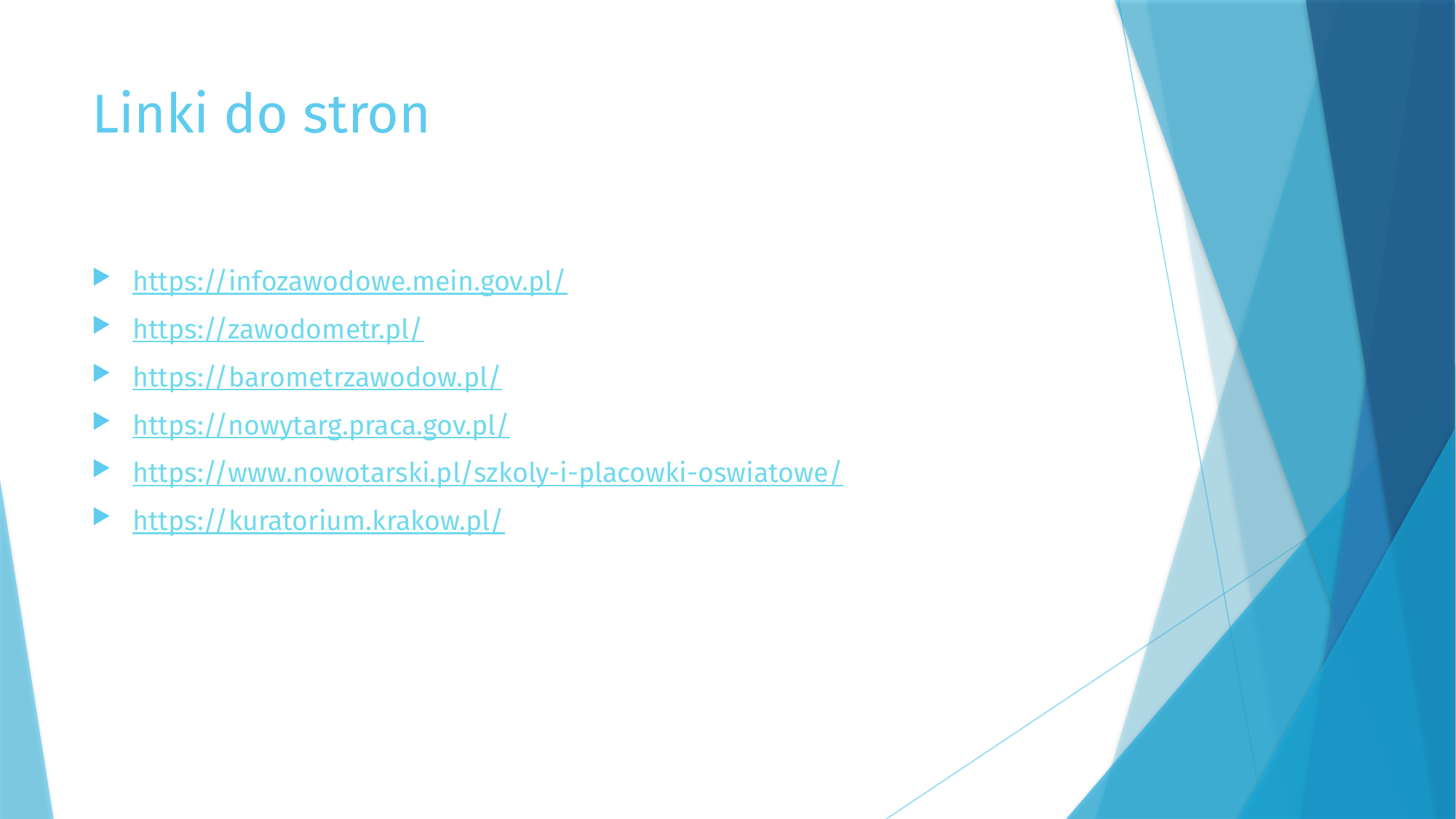

# Linki do stron
https://infozawodowe.mein.gov.pl/
https://zawodometr.pl/
https://barometrzawodow.pl/
https://nowytarg.praca.gov.pl/
https://www.nowotarski.pl/szkoly-i-placowki-oswiatowe/
https://kuratorium.krakow.pl/